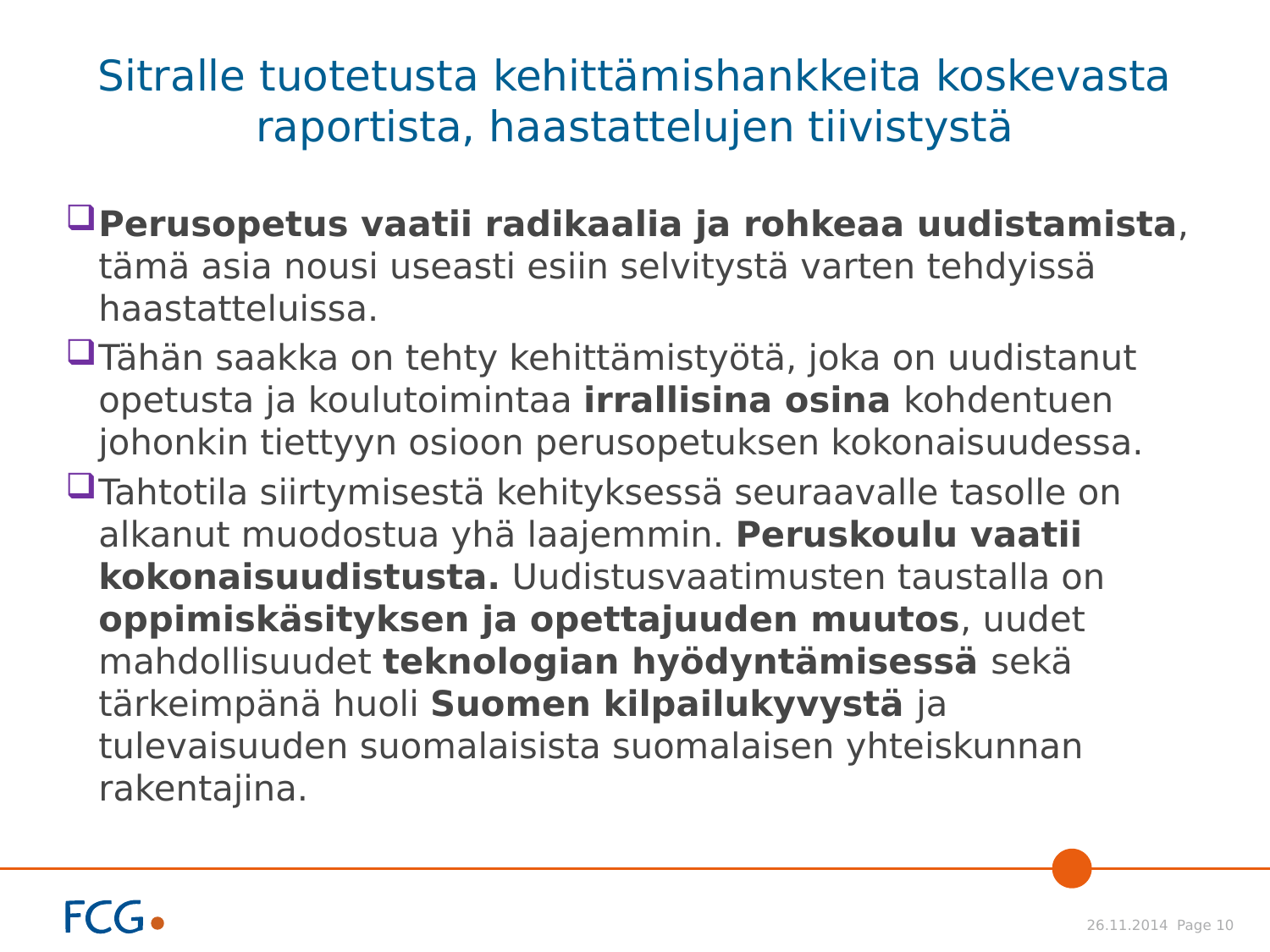

# Sitralle tuotetusta kehittämishankkeita koskevasta raportista, haastattelujen tiivistystä

Perusopetus vaatii radikaalia ja rohkeaa uudistamista, tämä asia nousi useasti esiin selvitystä varten tehdyissä haastatteluissa.
Tähän saakka on tehty kehittämistyötä, joka on uudistanut opetusta ja koulutoimintaa irrallisina osina kohdentuen johonkin tiettyyn osioon perusopetuksen kokonaisuudessa.
Tahtotila siirtymisestä kehityksessä seuraavalle tasolle on alkanut muodostua yhä laajemmin. Peruskoulu vaatii kokonaisuudistusta. Uudistusvaatimusten taustalla on oppimiskäsityksen ja opettajuuden muutos, uudet mahdollisuudet teknologian hyödyntämisessä sekä tärkeimpänä huoli Suomen kilpailukyvystä ja tulevaisuuden suomalaisista suomalaisen yhteiskunnan rakentajina.
 26.11.2014  Page 10